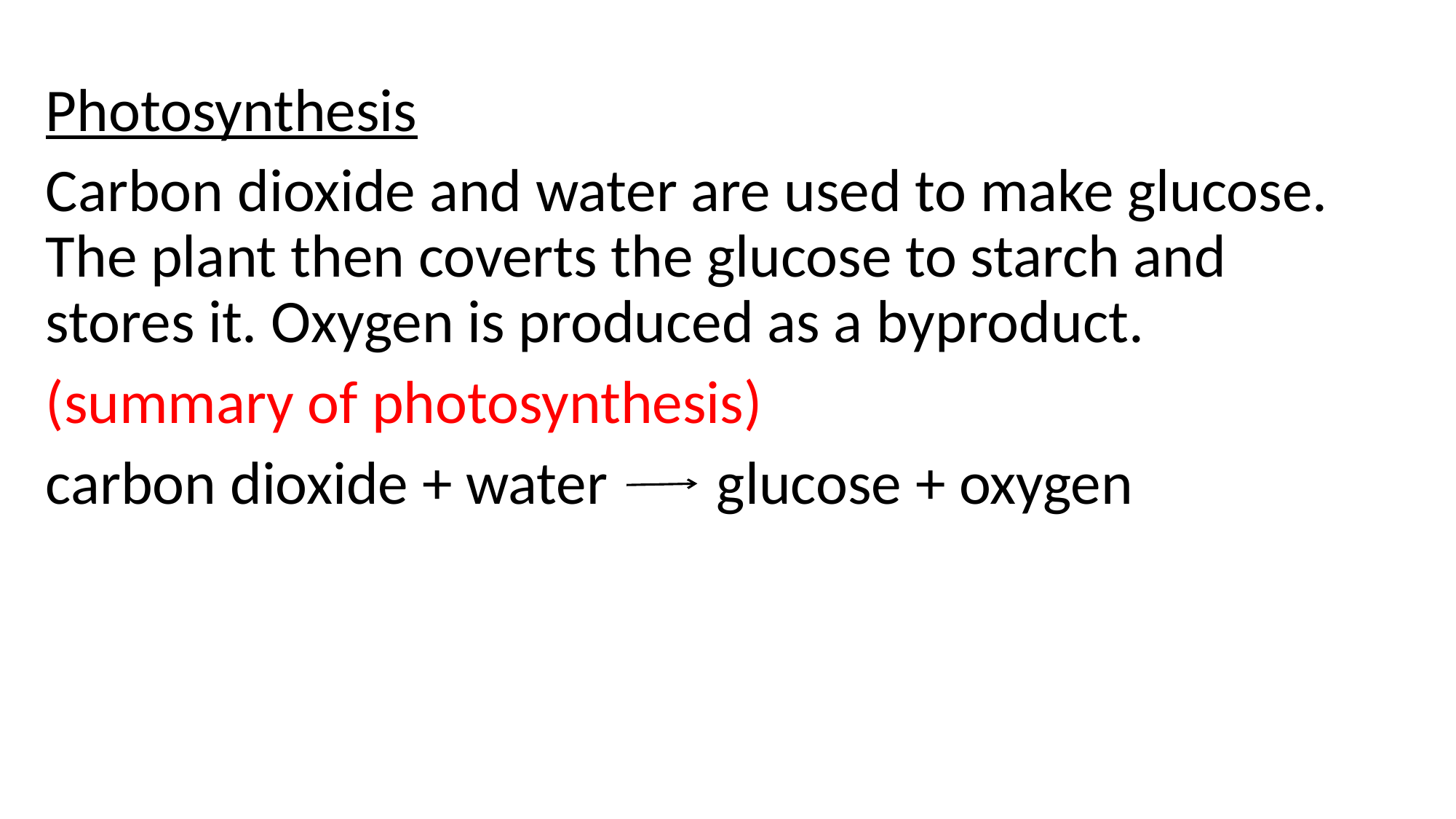

Photosynthesis
Carbon dioxide and water are used to make glucose. The plant then coverts the glucose to starch and stores it. Oxygen is produced as a byproduct.
(summary of photosynthesis)
carbon dioxide + water        glucose + oxygen